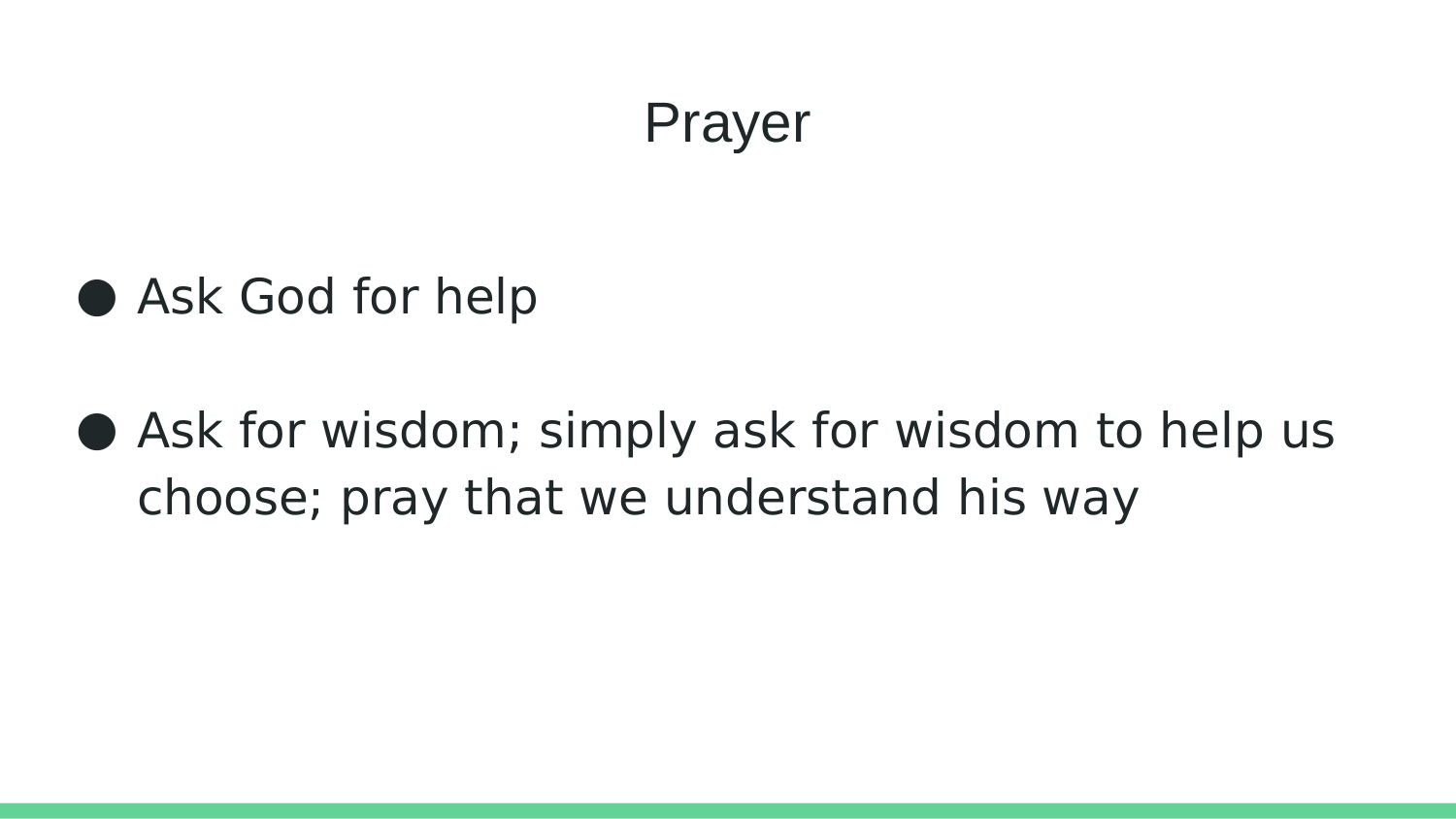

# Prayer

Ask God for help

Ask for wisdom; simply ask for wisdom to help us choose; pray that we understand his way